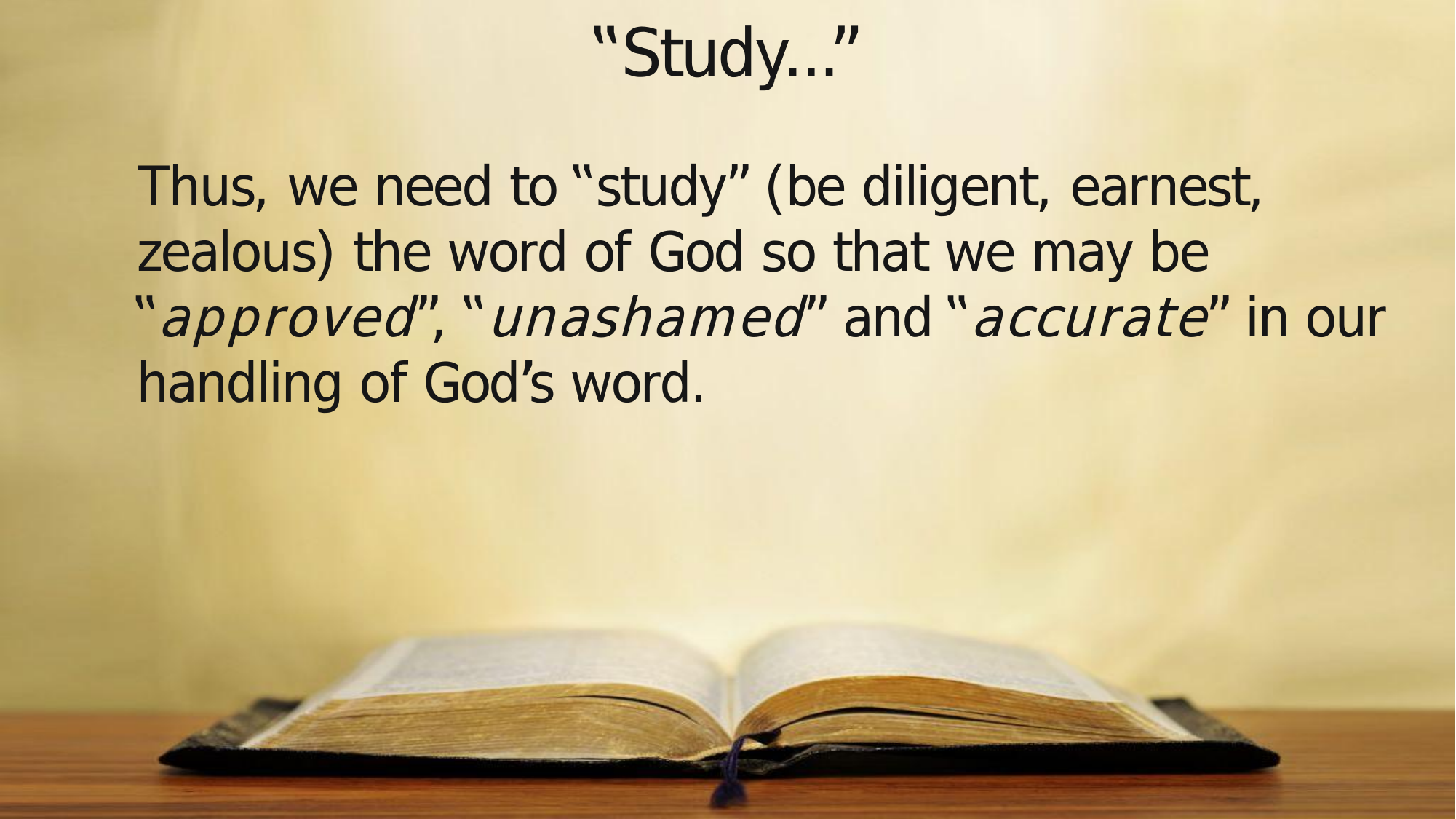

# “Study…”
Thus, we need to “study” (be diligent, earnest, zealous) the word of God so that we may be “approved”, “unashamed” and “accurate” in our handling of God’s word.